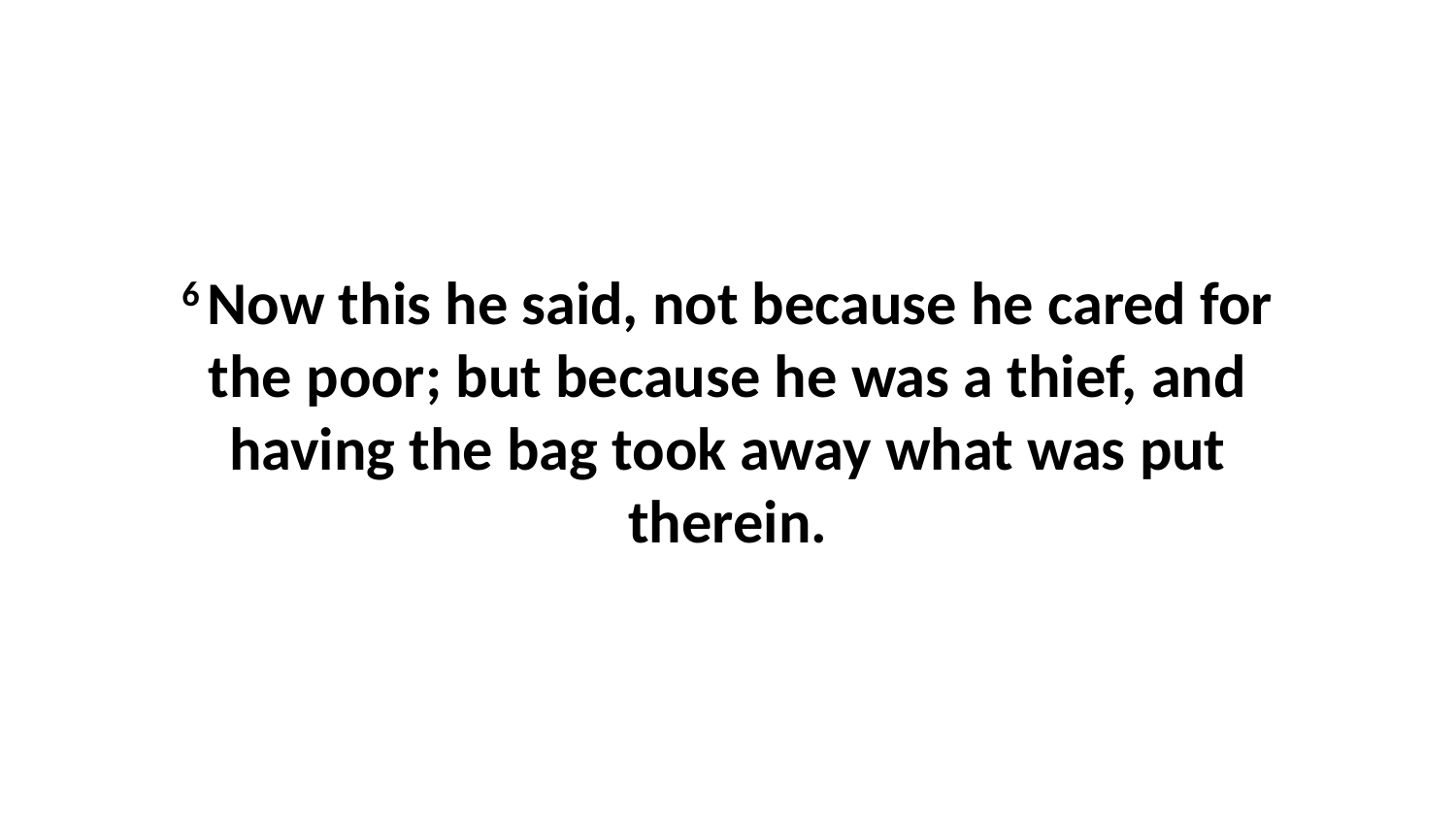

6 Now this he said, not because he cared for the poor; but because he was a thief, and having the bag took away what was put therein.